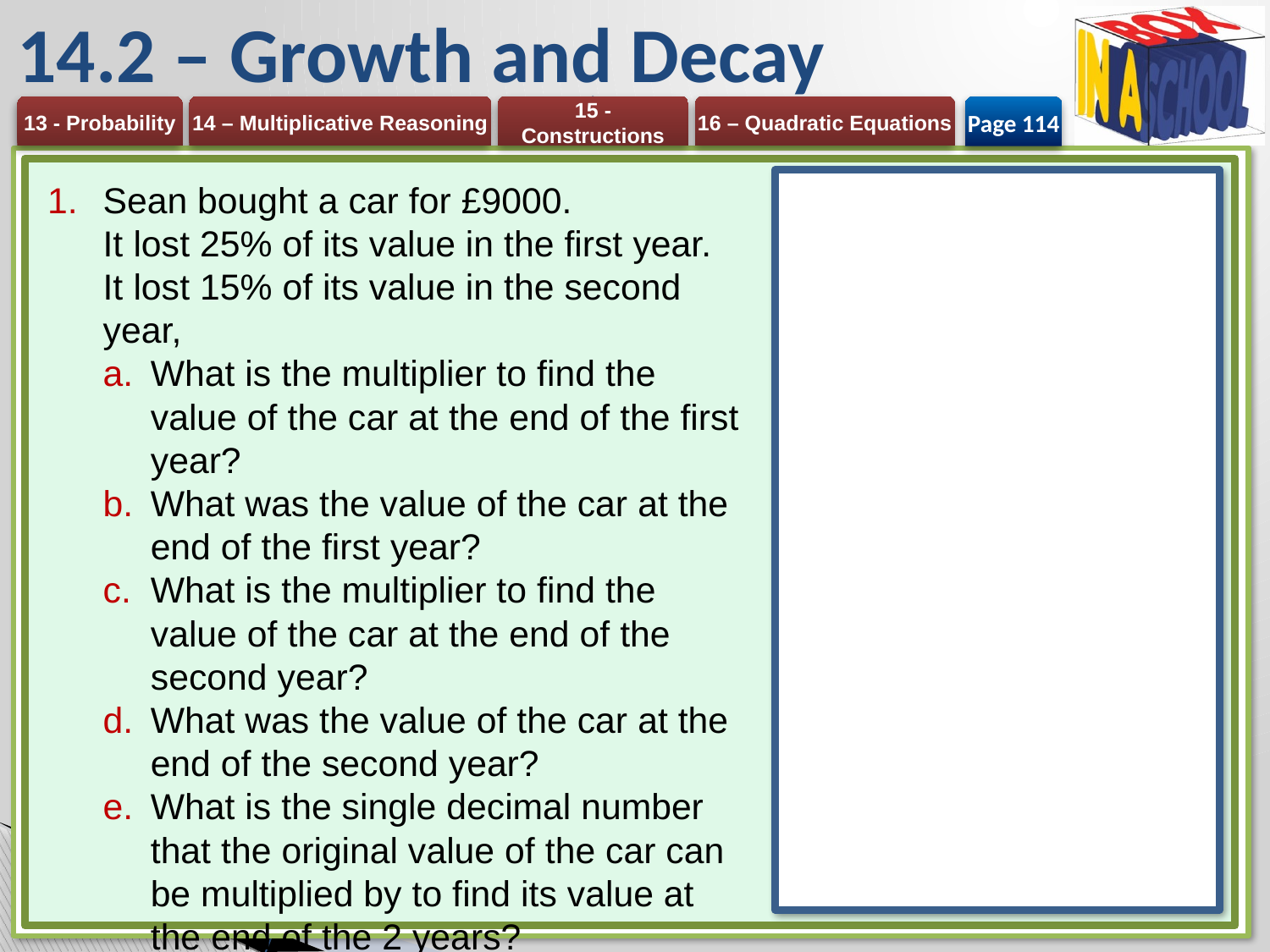

# 14.2 – Growth and Decay
Page 114
Sean bought a car for £9000.
It lost 25% of its value in the first year.
It lost 15% of its value in the second year,
What is the multiplier to find the value of the car at the end of the first year?
What was the value of the car at the end of the first year?
What is the multiplier to find the value of the car at the end of the second year?
What was the value of the car at the end of the second year?
What is the single decimal number that the original value of the car can be multiplied by to find its value at the end of the 2 years?